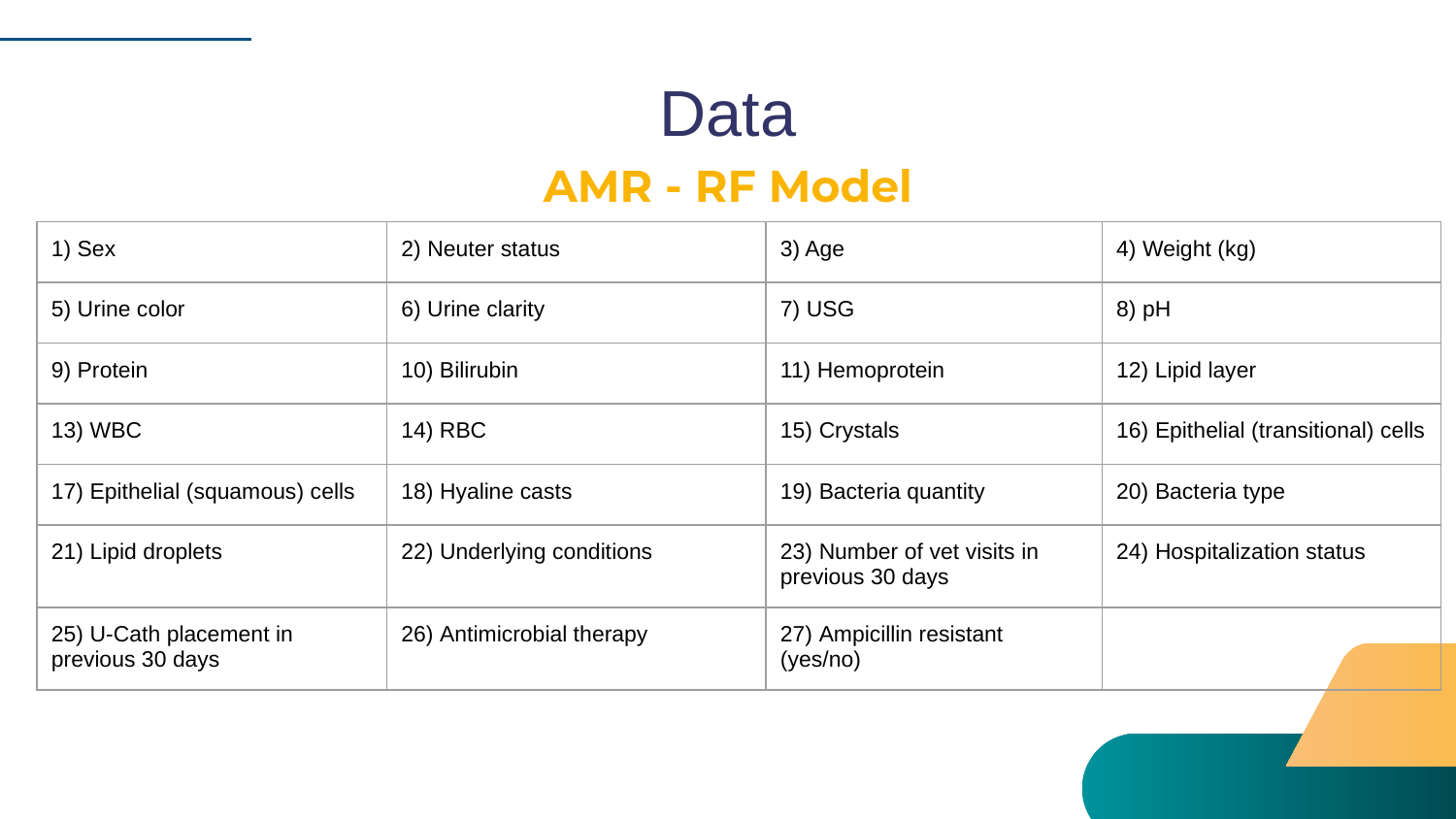

# Data
AMR - RF Model
| 1) Sex | 2) Neuter status | 3) Age | 4) Weight (kg) |
| --- | --- | --- | --- |
| 5) Urine color | 6) Urine clarity | 7) USG | 8) pH |
| 9) Protein | 10) Bilirubin | 11) Hemoprotein | 12) Lipid layer |
| 13) WBC | 14) RBC | 15) Crystals | 16) Epithelial (transitional) cells |
| 17) Epithelial (squamous) cells | 18) Hyaline casts | 19) Bacteria quantity | 20) Bacteria type |
| 21) Lipid droplets | 22) Underlying conditions | 23) Number of vet visits in previous 30 days | 24) Hospitalization status |
| 25) U-Cath placement in previous 30 days | 26) Antimicrobial therapy | 27) Ampicillin resistant (yes/no) |  |